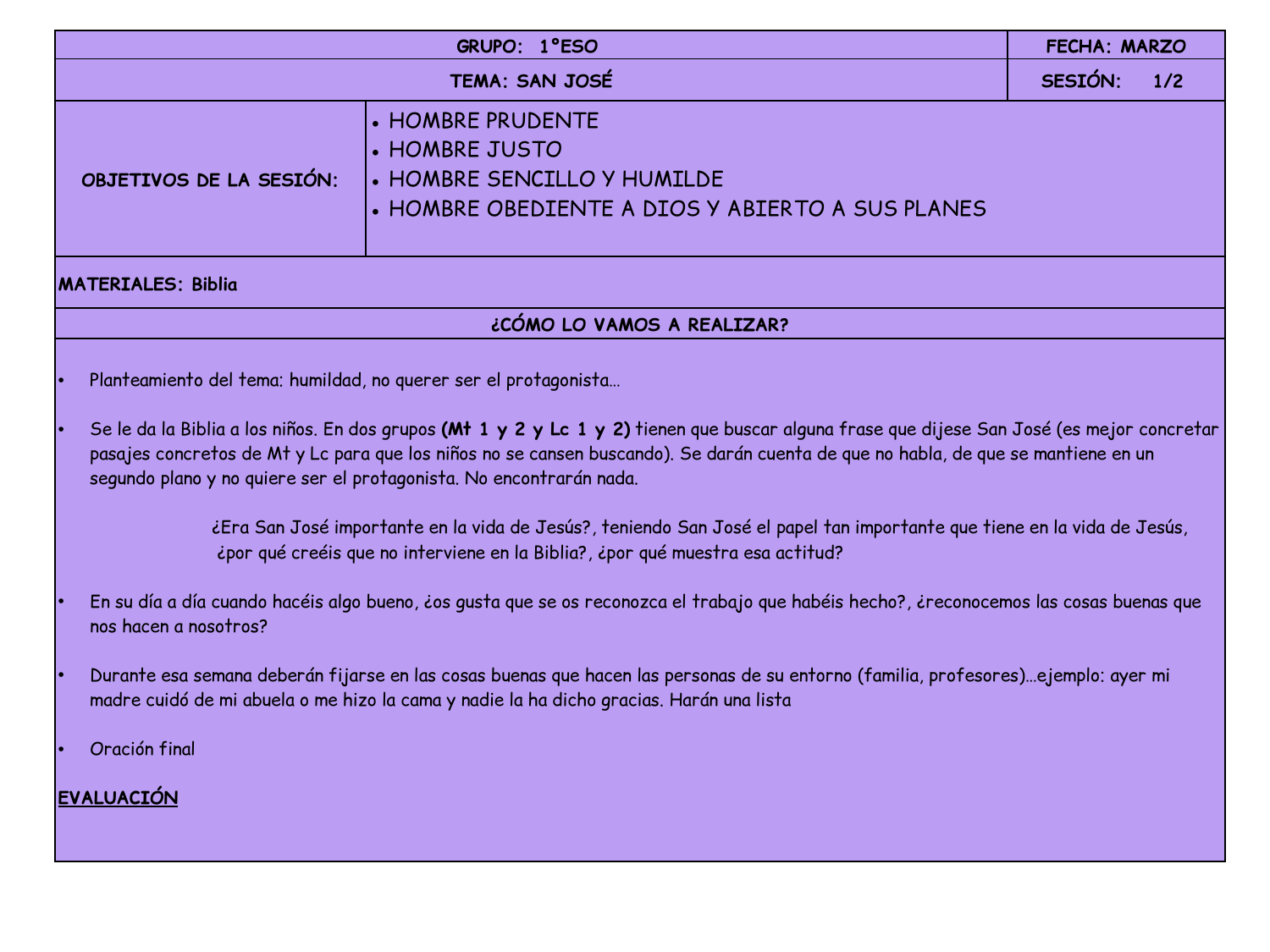

| GRUPO: 1ºESO |  | FECHA: MARZO |
| --- | --- | --- |
| TEMA: SAN JOSÉ |  | SESIÓN: 1/2 |
| OBJETIVOS DE LA SESIÓN: | ● HOMBRE PRUDENTE ● HOMBRE JUSTO ● HOMBRE SENCILLO Y HUMILDE ● HOMBRE OBEDIENTE A DIOS Y ABIERTO A SUS PLANES |  |
| MATERIALES: Biblia |  |  |
| ¿CÓMO LO VAMOS A REALIZAR? |  |  |
| Planteamiento del tema: humildad, no querer ser el protagonista… Se le da la Biblia a los niños. En dos grupos (Mt 1 y 2 y Lc 1 y 2) tienen que buscar alguna frase que dijese San José (es mejor concretar pasajes concretos de Mt y Lc para que los niños no se cansen buscando). Se darán cuenta de que no habla, de que se mantiene en un segundo plano y no quiere ser el protagonista. No encontrarán nada. ¿Era San José importante en la vida de Jesús?, teniendo San José el papel tan importante que tiene en la vida de Jesús, ¿por qué creéis que no interviene en la Biblia?, ¿por qué muestra esa actitud? En su día a día cuando hacéis algo bueno, ¿os gusta que se os reconozca el trabajo que habéis hecho?, ¿reconocemos las cosas buenas que nos hacen a nosotros? Durante esa semana deberán fijarse en las cosas buenas que hacen las personas de su entorno (familia, profesores)…ejemplo: ayer mi madre cuidó de mi abuela o me hizo la cama y nadie la ha dicho gracias. Harán una lista Oración final EVALUACIÓN |  |  |